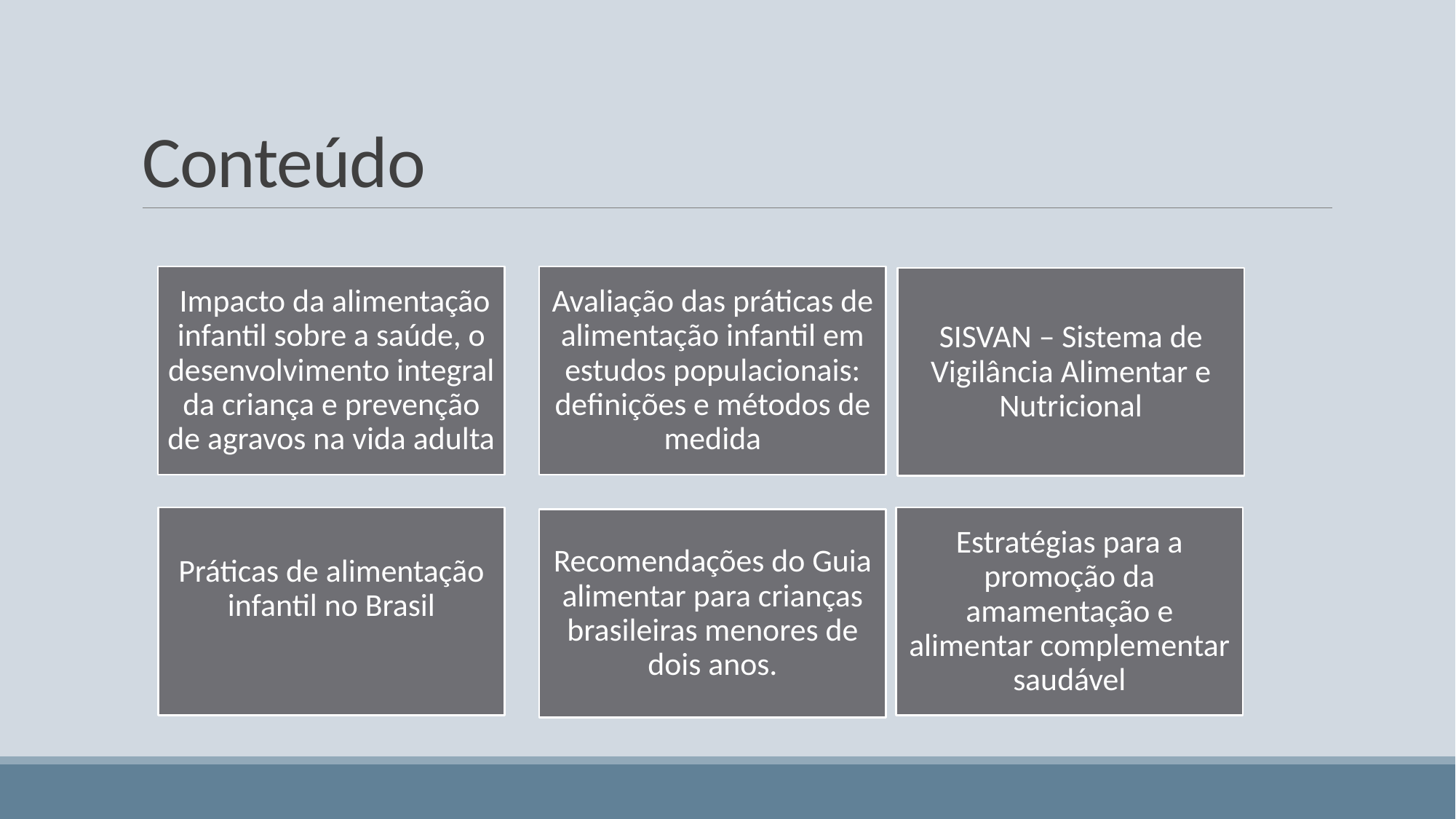

# Conteúdo
 Impacto da alimentação infantil sobre a saúde, o desenvolvimento integral da criança e prevenção de agravos na vida adulta
Avaliação das práticas de alimentação infantil em estudos populacionais: definições e métodos de medida
Práticas de alimentação infantil no Brasil

SISVAN – Sistema de Vigilância Alimentar e Nutricional
Recomendações do Guia alimentar para crianças brasileiras menores de dois anos.
Estratégias para a promoção da amamentação e alimentar complementar saudável